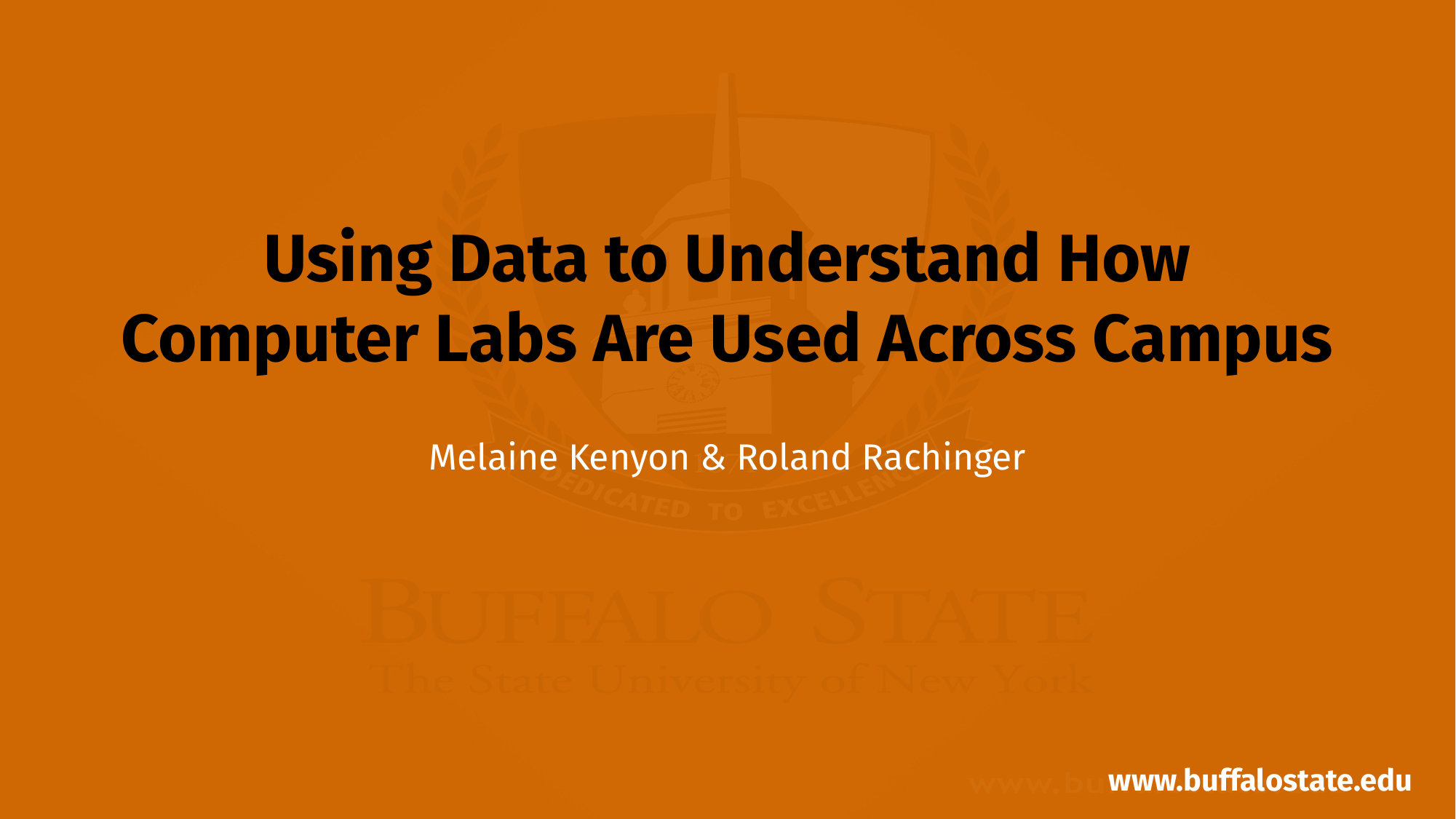

# Using Data to Understand How Computer Labs Are Used Across Campus
Melaine Kenyon & Roland Rachinger